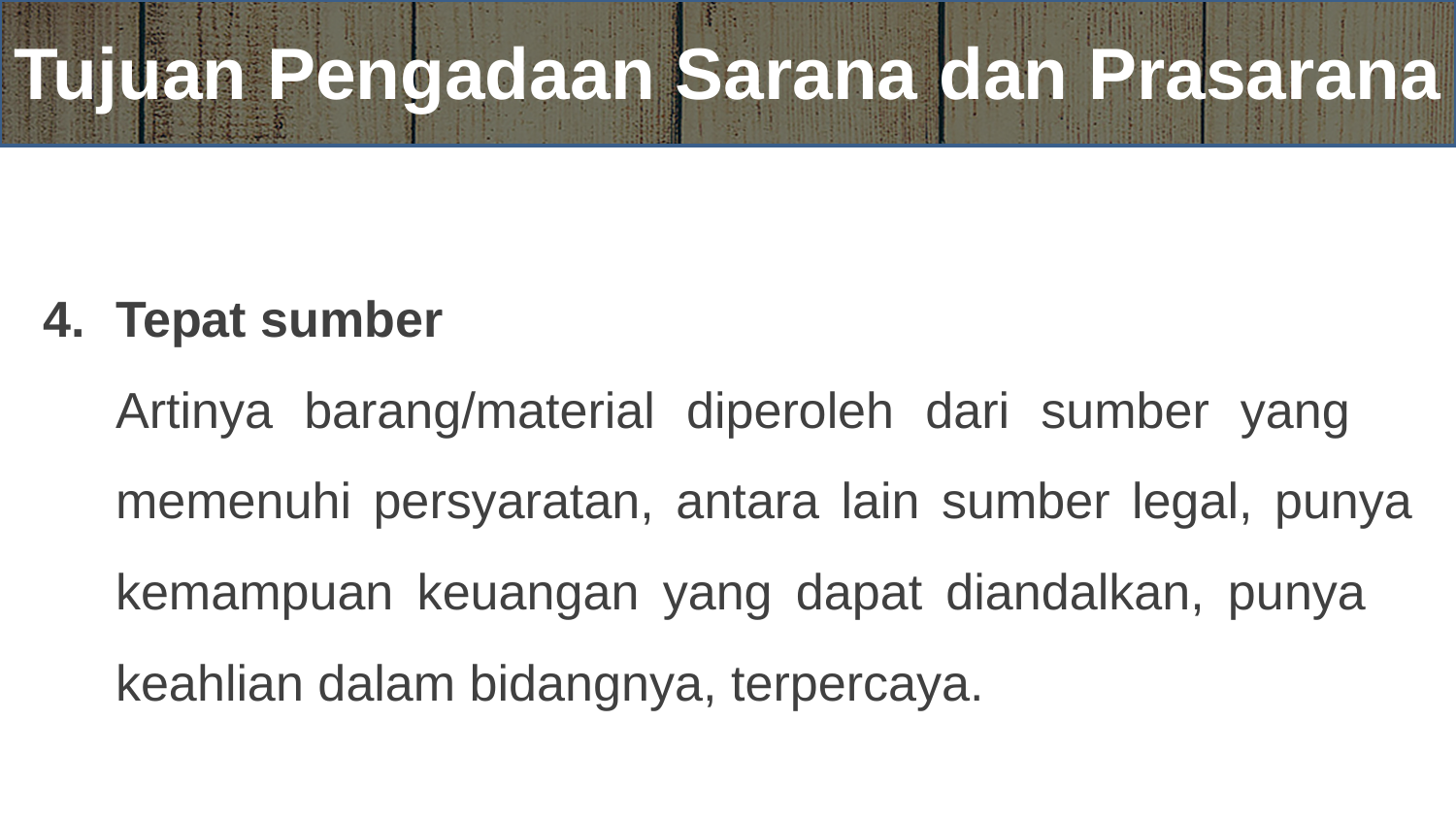

# Tujuan Pengadaan Sarana dan Prasarana
Tepat sumber
Artinya barang/material diperoleh dari sumber yang   memenuhi persyaratan, antara lain sumber legal, punya kemampuan keuangan yang dapat diandalkan, punya   keahlian dalam bidangnya, terpercaya.